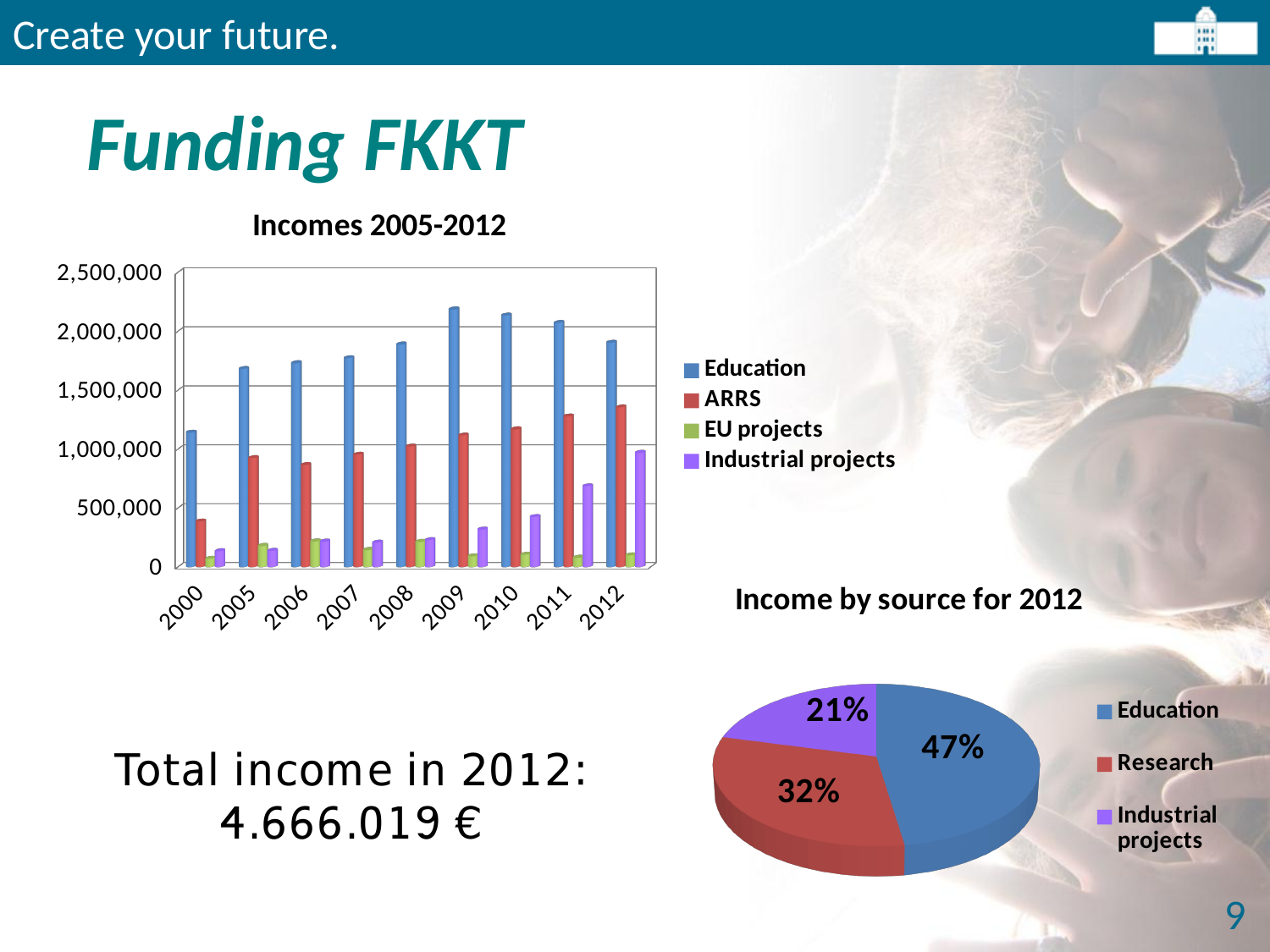

Create your future.
# Funding FKKT

[unsupported chart]

[unsupported chart]

Total income in 2012: 4.666.019 €
9